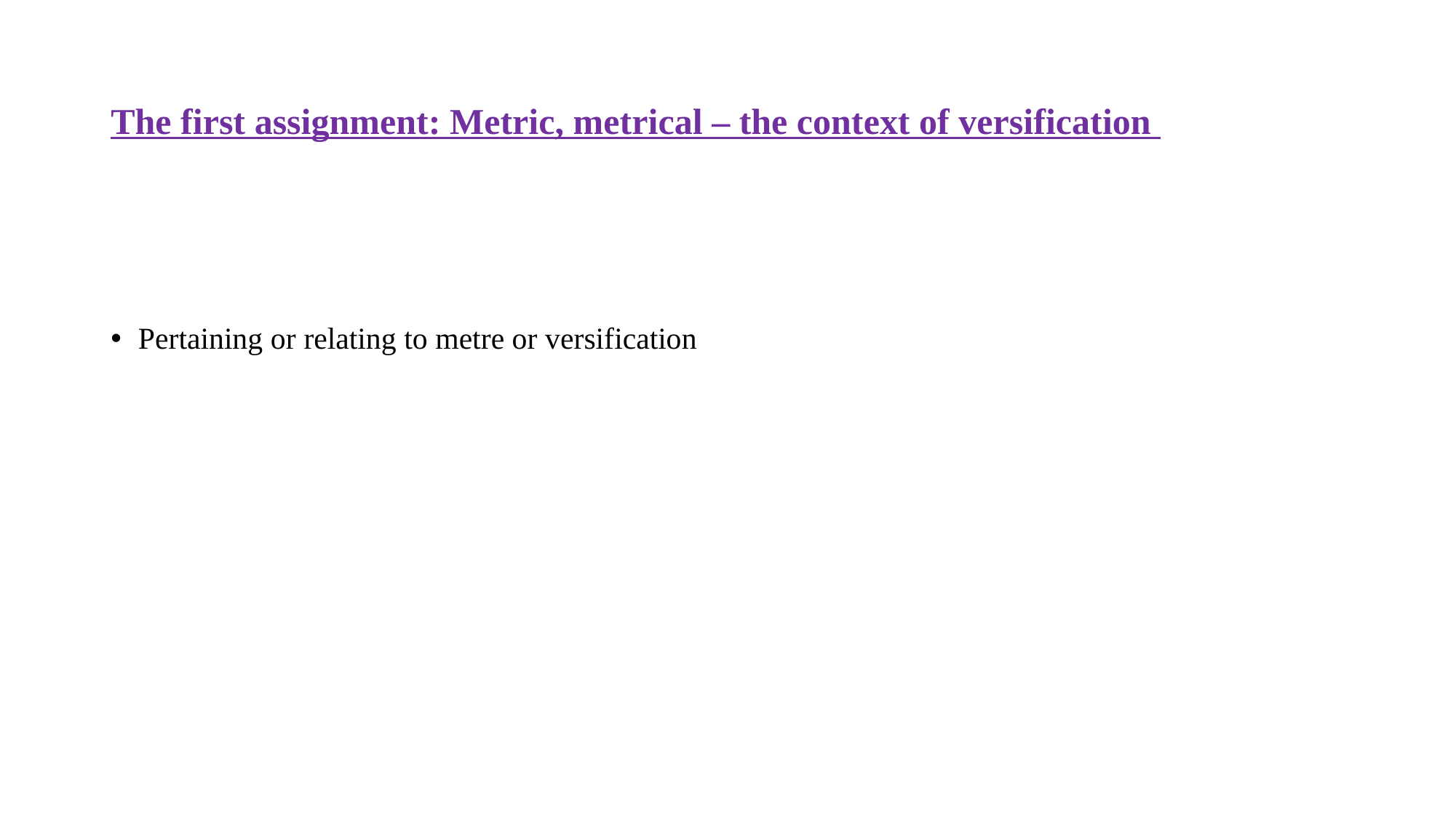

# The first assignment: Metric, metrical – the context of versification

Pertaining or relating to metre or versification